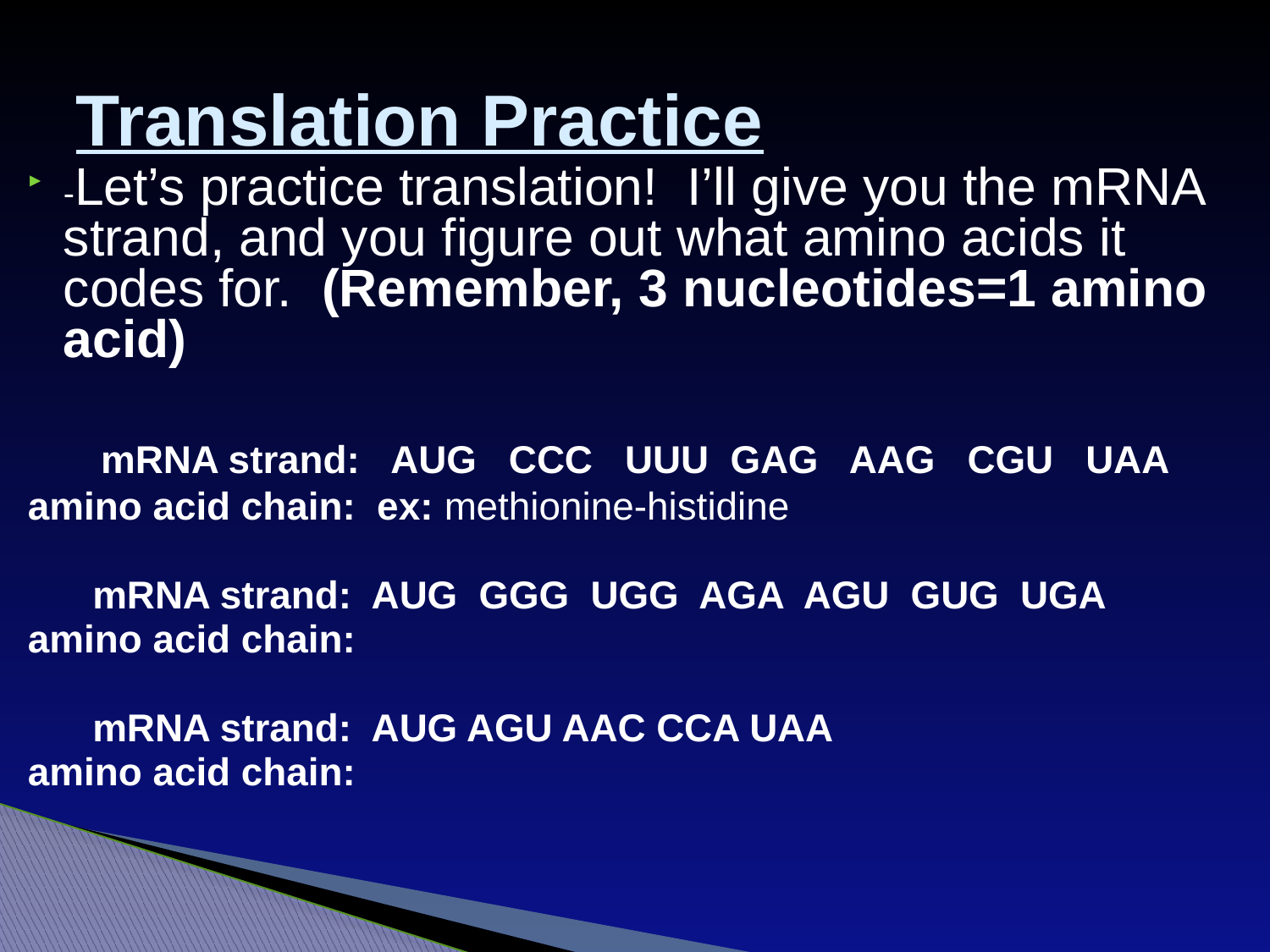

# Translation Practice
-Let’s practice translation!  I’ll give you the mRNA strand, and you figure out what amino acids it codes for.  (Remember, 3 nucleotides=1 amino acid)

     mRNA strand:   AUG   CCC   UUU  GAG   AAG   CGU   UAA
amino acid chain:  ex: methionine-histidine

      mRNA strand:  AUG  GGG  UGG  AGA  AGU  GUG  UGA
amino acid chain:

      mRNA strand:  AUG AGU AAC CCA UAA
amino acid chain: